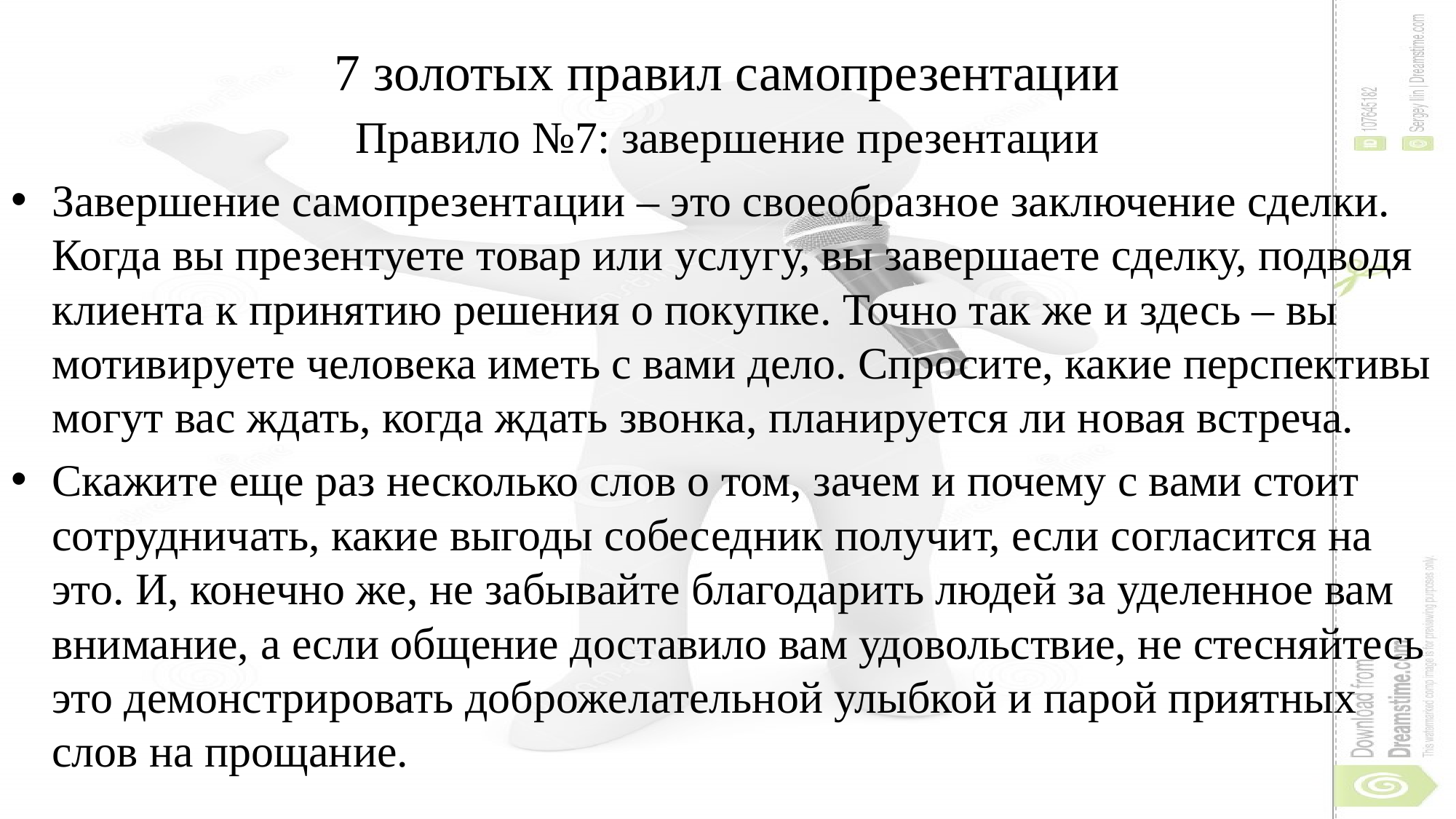

# 7 золотых правил самопрезентации
Правило №7: завершение презентации
Завершение самопрезентации – это своеобразное заключение сделки. Когда вы презентуете товар или услугу, вы завершаете сделку, подводя клиента к принятию решения о покупке. Точно так же и здесь – вы мотивируете человека иметь с вами дело. Спросите, какие перспективы могут вас ждать, когда ждать звонка, планируется ли новая встреча.
Скажите еще раз несколько слов о том, зачем и почему с вами стоит сотрудничать, какие выгоды собеседник получит, если согласится на это. И, конечно же, не забывайте благодарить людей за уделенное вам внимание, а если общение доставило вам удовольствие, не стесняйтесь это демонстрировать доброжелательной улыбкой и парой приятных слов на прощание.